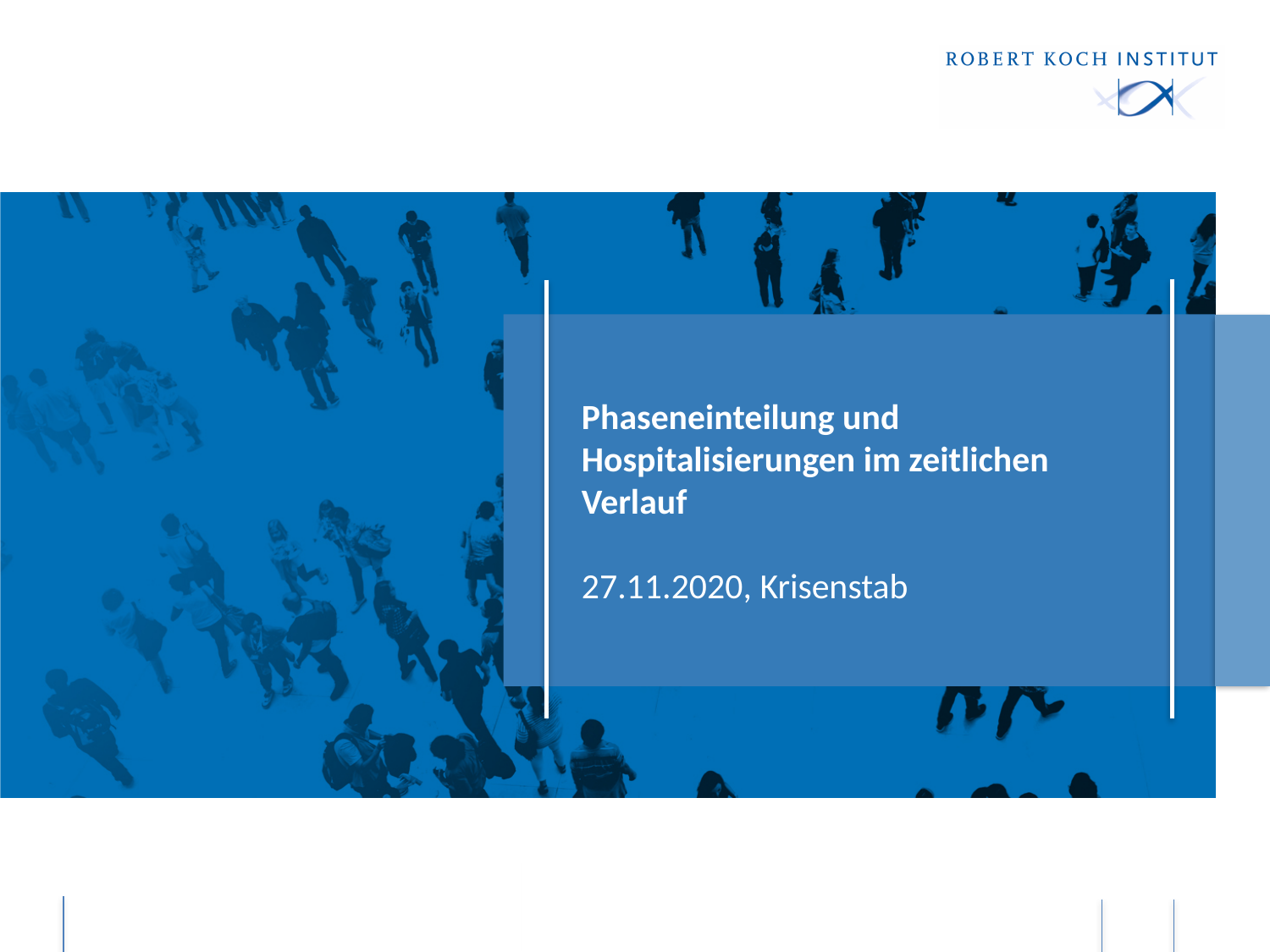

# Phaseneinteilung und Hospitalisierungen im zeitlichen Verlauf 27.11.2020, Krisenstab